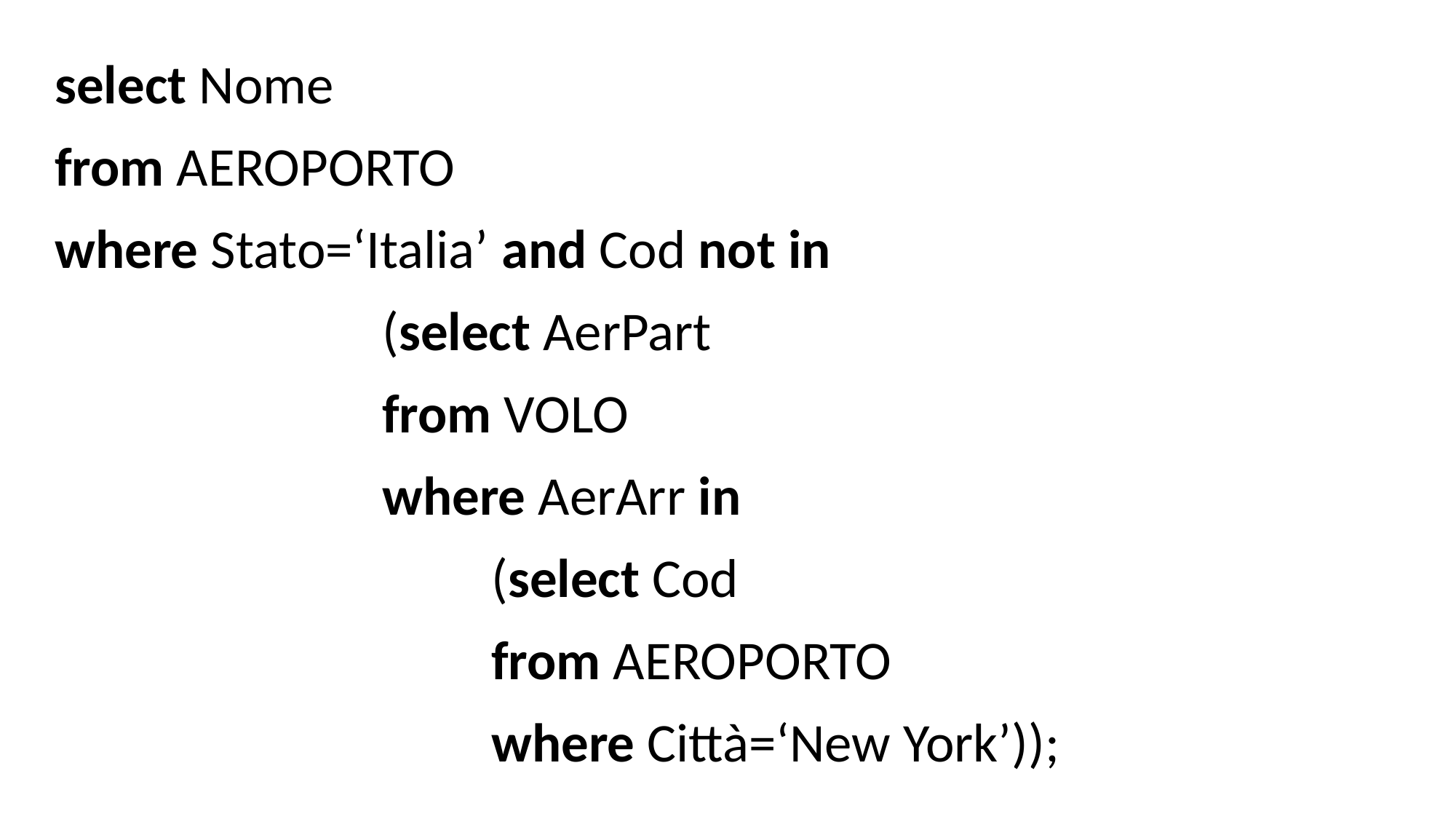

select Nome
from AEROPORTO
where Stato=‘Italia’ and Cod not in
			(select AerPart
			from VOLO
			where AerArr in
       				(select Cod
				from AEROPORTO
			 	where Città=‘New York’));